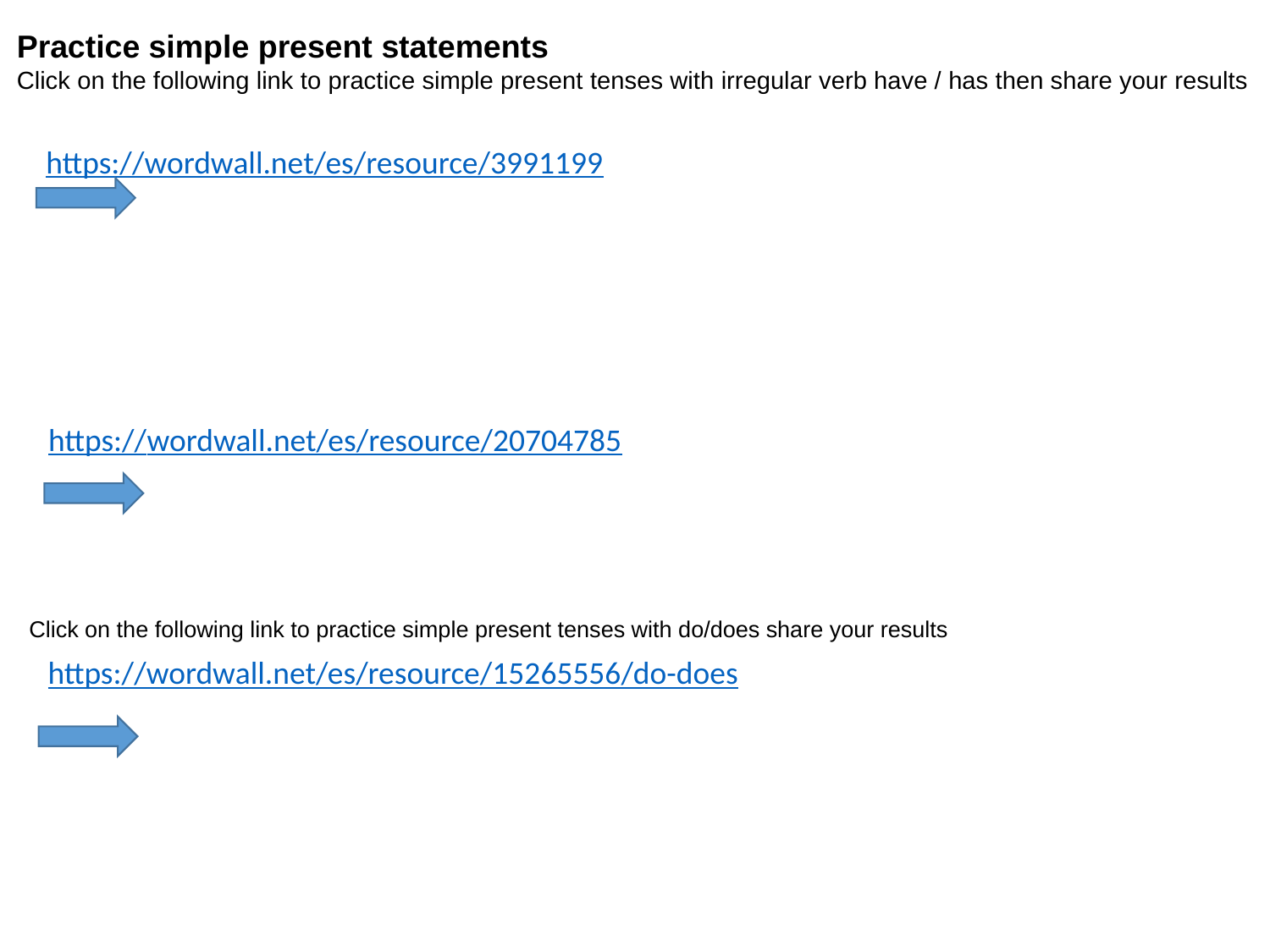

Practice simple present statements
Click on the following link to practice simple present tenses with irregular verb have / has then share your results
https://wordwall.net/es/resource/3991199

https://wordwall.net/es/resource/20704785

Click on the following link to practice simple present tenses with do/does share your results
https://wordwall.net/es/resource/15265556/do-does